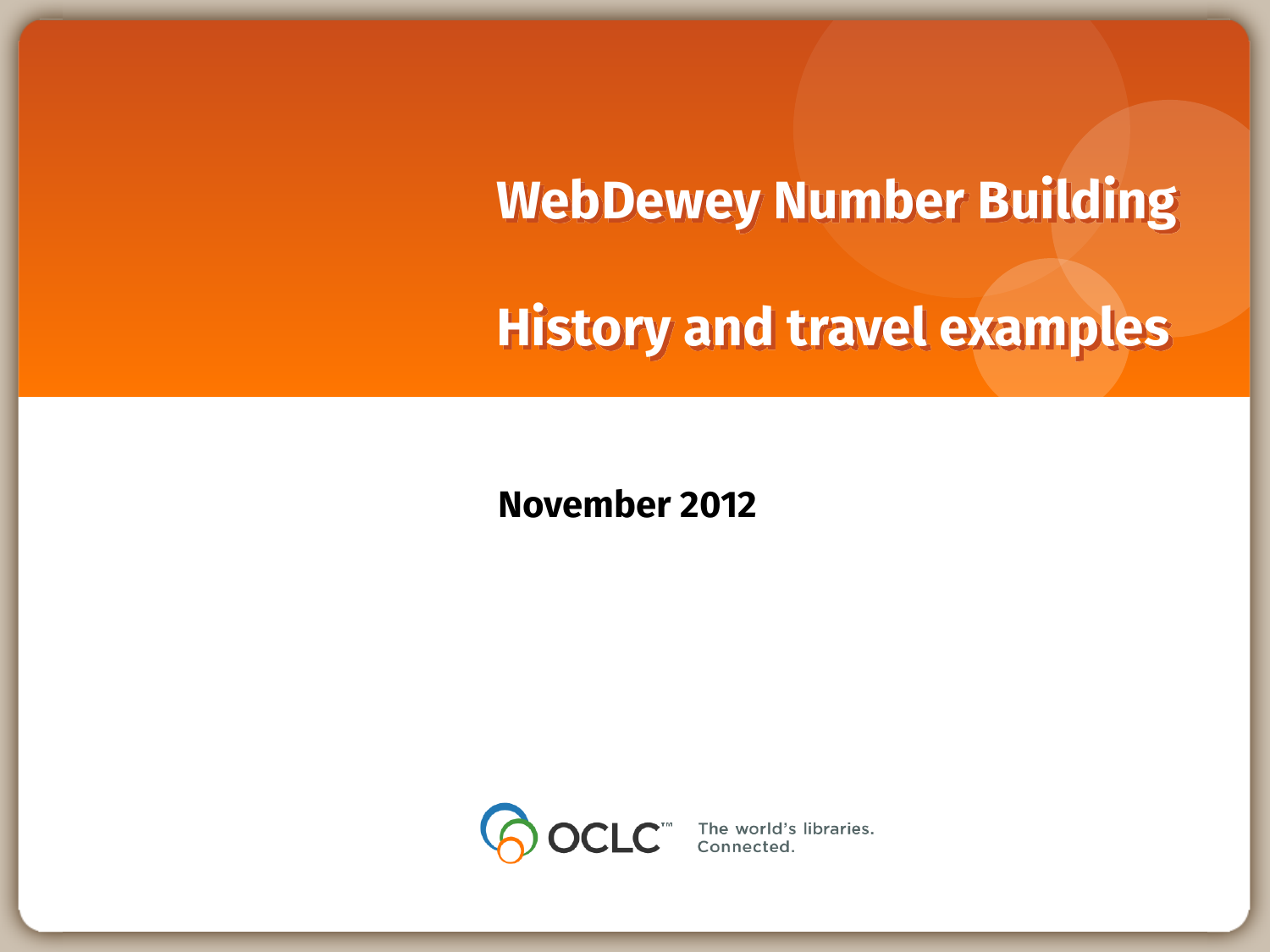

# WebDewey Number Building History and travel examples
November 2012